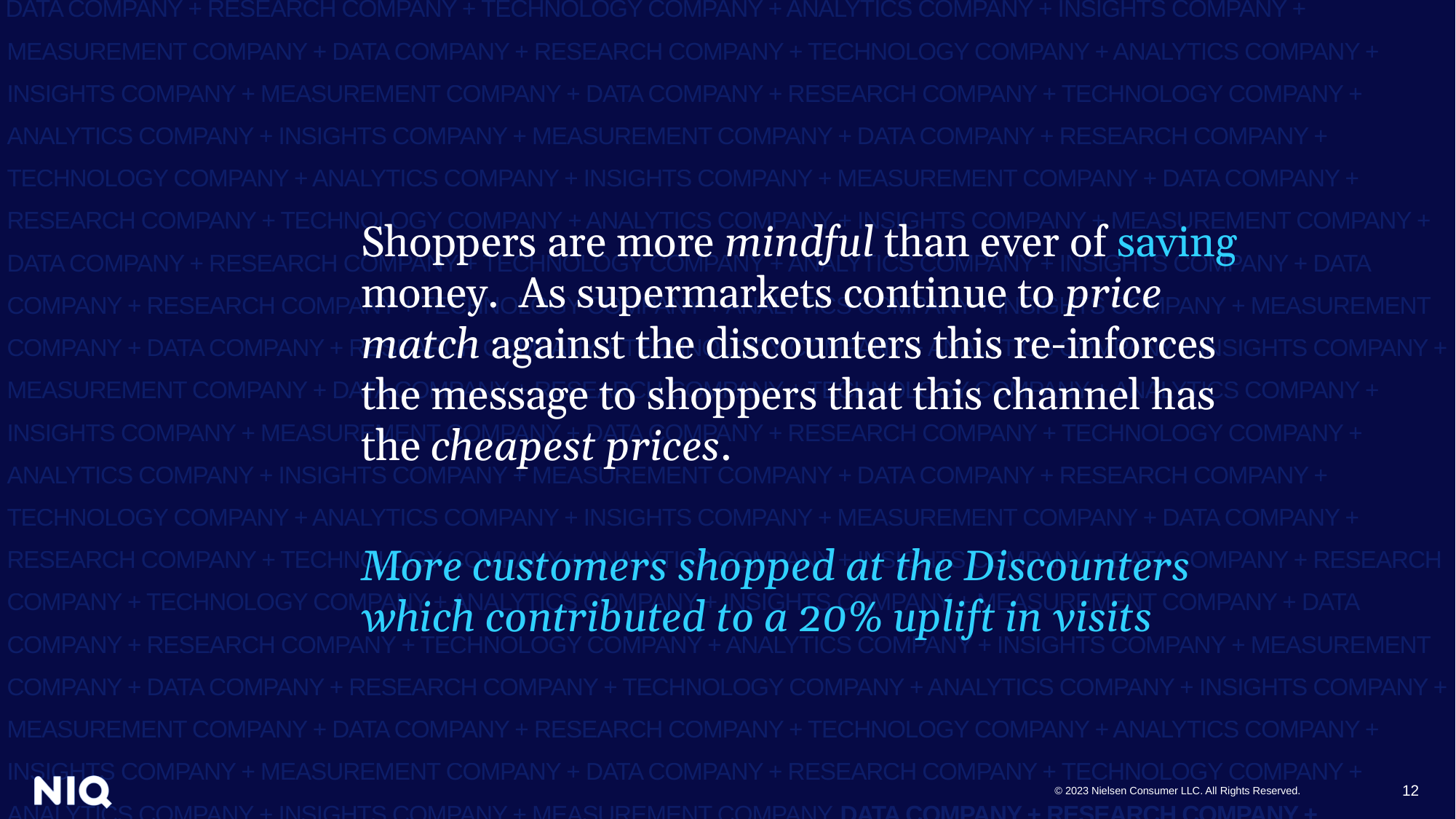

Shoppers are more mindful than ever of saving money.  As supermarkets continue to price match against the discounters this re-inforces the message to shoppers that this channel has the cheapest prices.

More customers shopped at the Discounters which contributed to a 20% uplift in visits
12